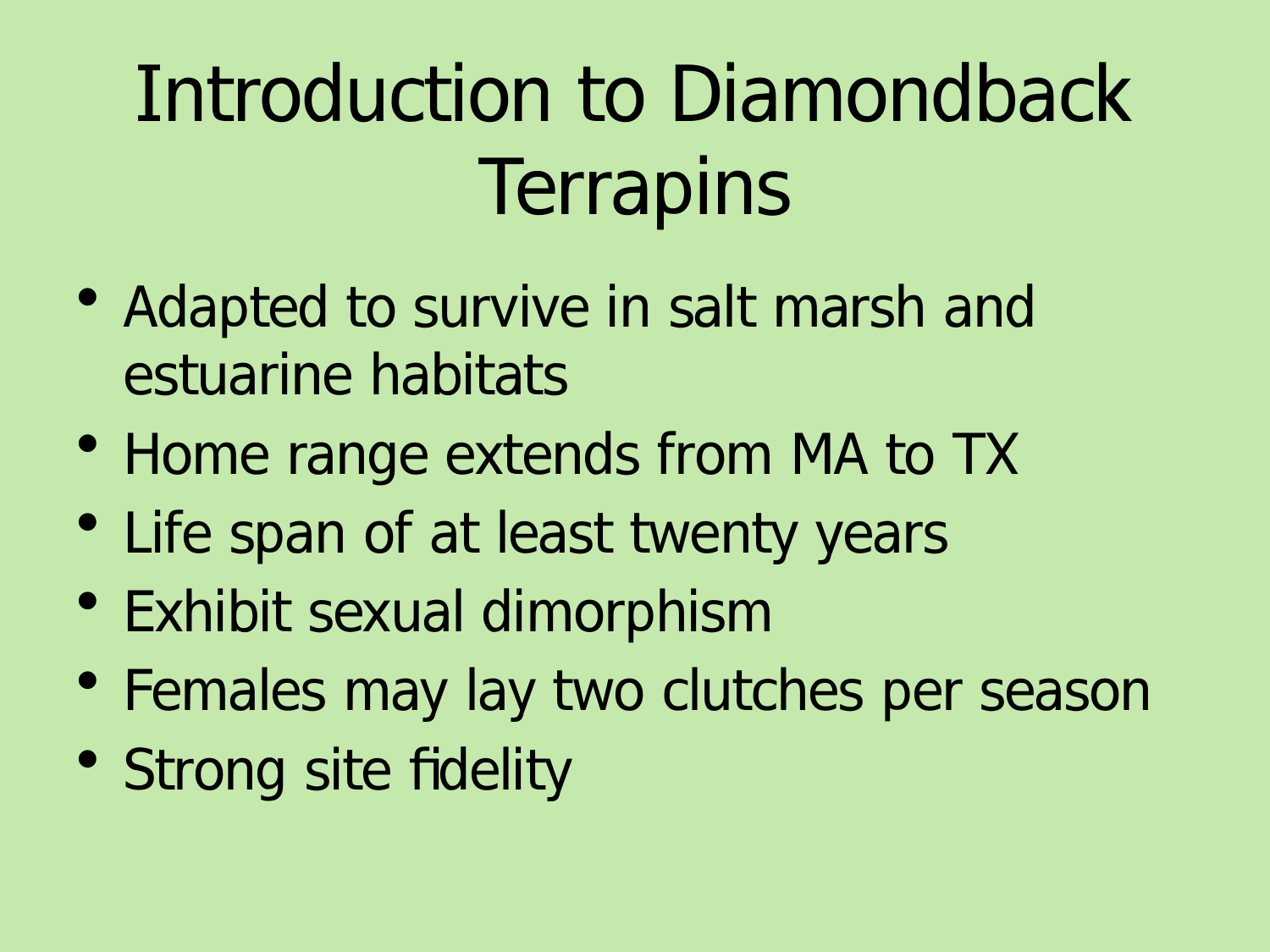

# Introduction to Diamondback Terrapins
Adapted to survive in salt marsh and estuarine habitats
Home range extends from MA to TX
Life span of at least twenty years
Exhibit sexual dimorphism
Females may lay two clutches per season
Strong site fidelity